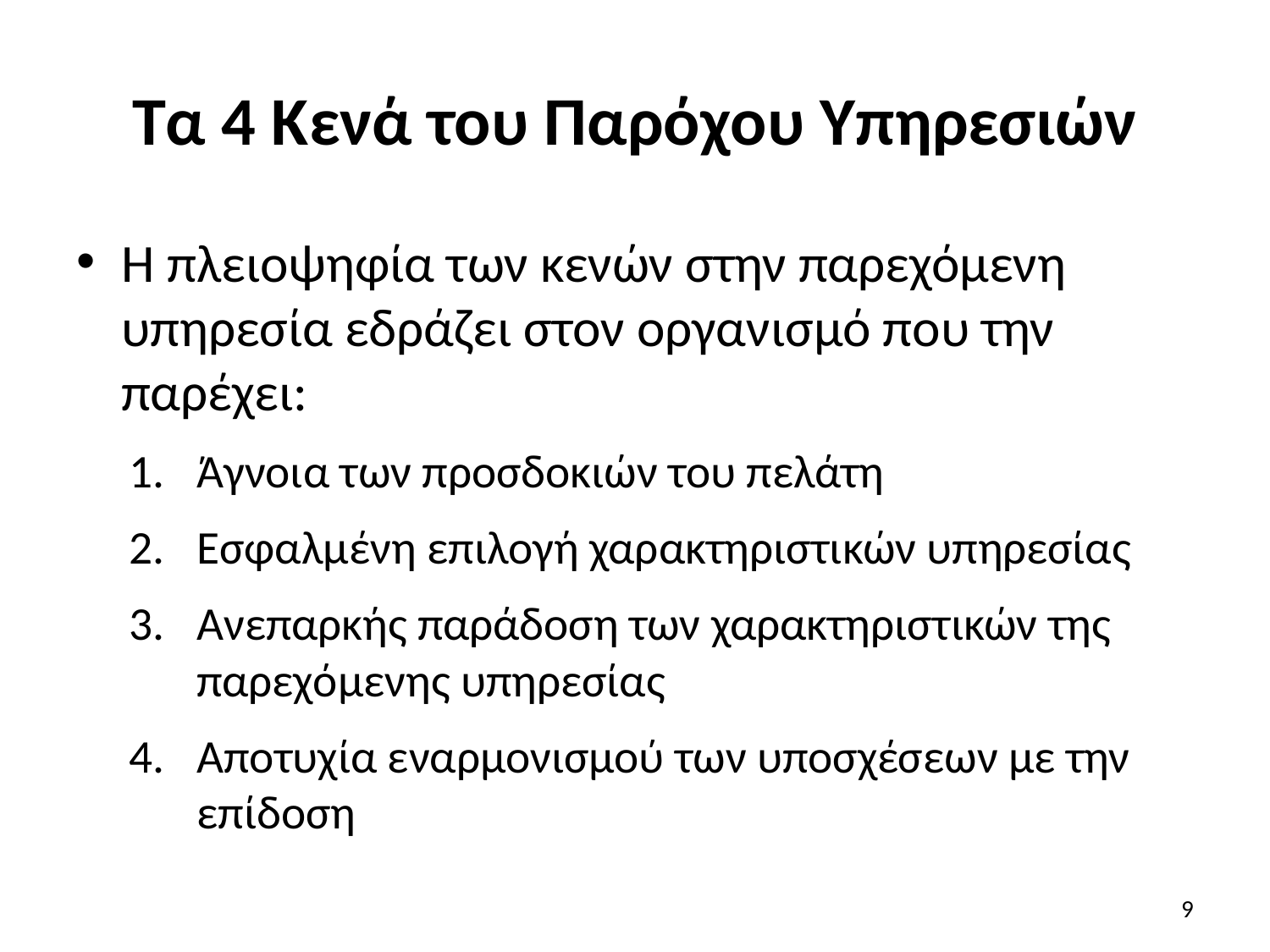

# Τα 4 Κενά του Παρόχου Υπηρεσιών
Η πλειοψηφία των κενών στην παρεχόμενη υπηρεσία εδράζει στον οργανισμό που την παρέχει:
Άγνοια των προσδοκιών του πελάτη
Εσφαλμένη επιλογή χαρακτηριστικών υπηρεσίας
Ανεπαρκής παράδοση των χαρακτηριστικών της παρεχόμενης υπηρεσίας
Αποτυχία εναρμονισμού των υποσχέσεων με την επίδοση

9